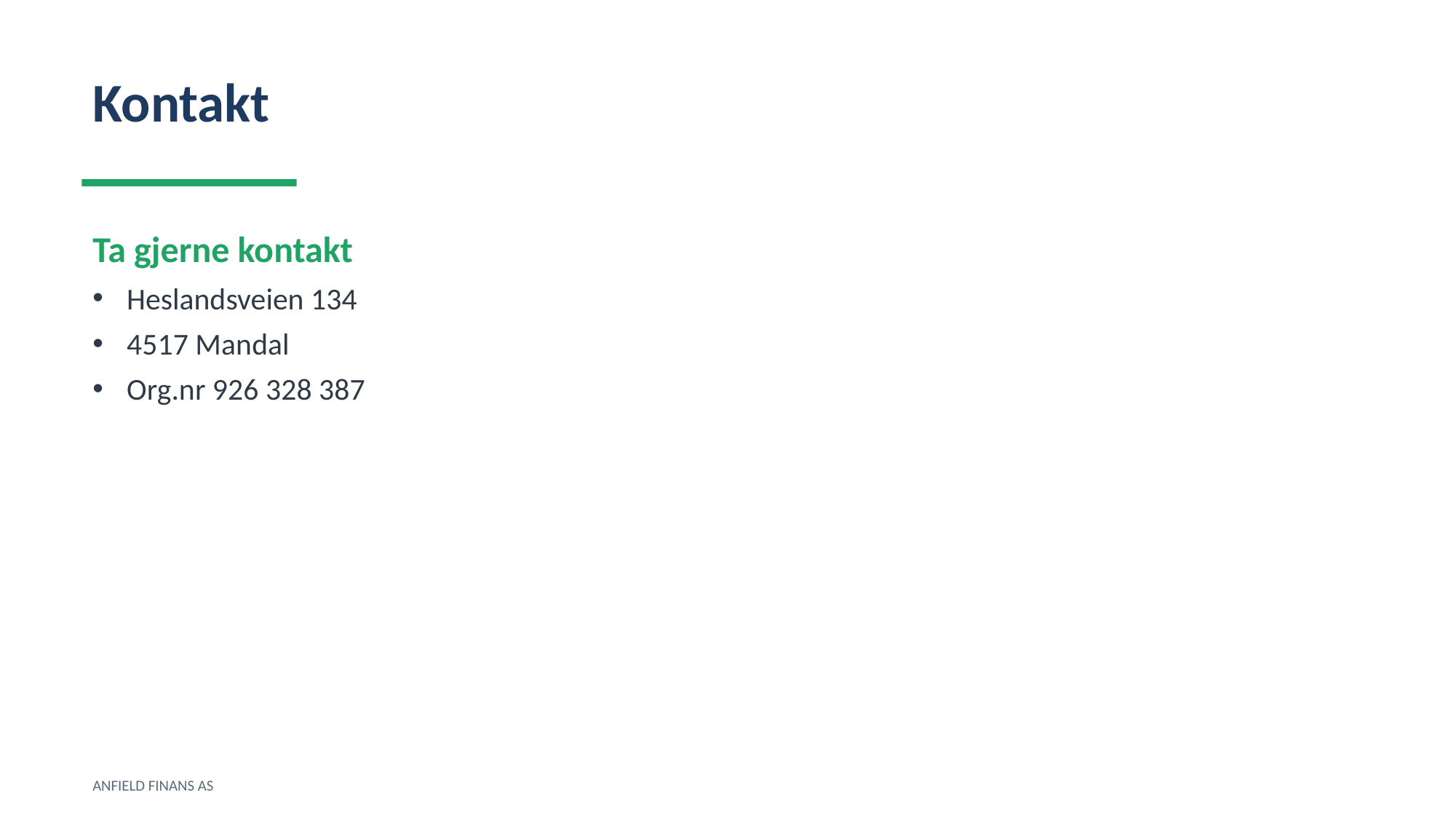

Kontakt

Ta gjerne kontakt
Heslandsveien 134
4517 Mandal
Org.nr 926 328 387
ANFIELD FINANS AS